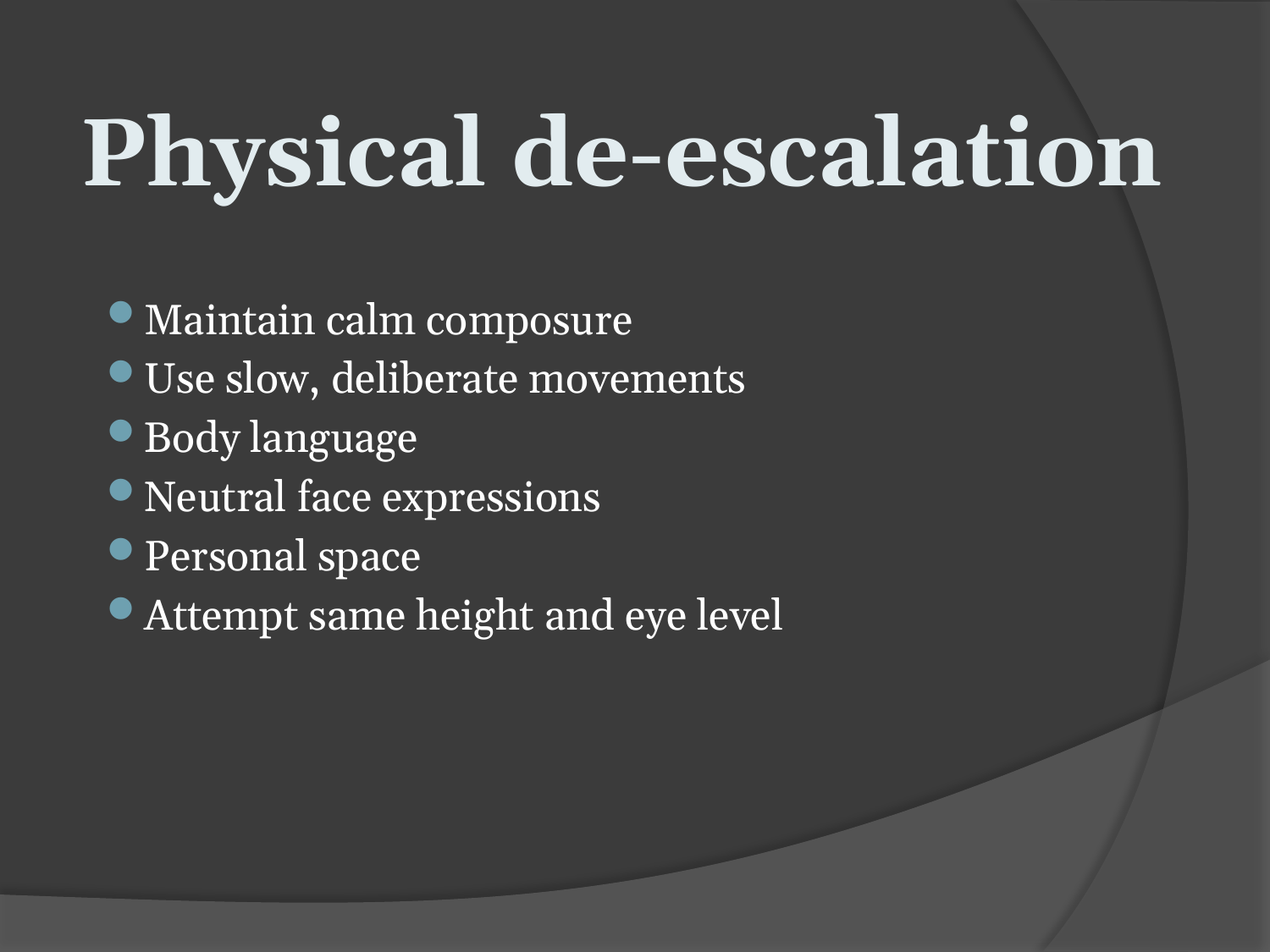

Physical de-escalation
Maintain calm composure
Use slow, deliberate movements
Body language
Neutral face expressions
Personal space
Attempt same height and eye level